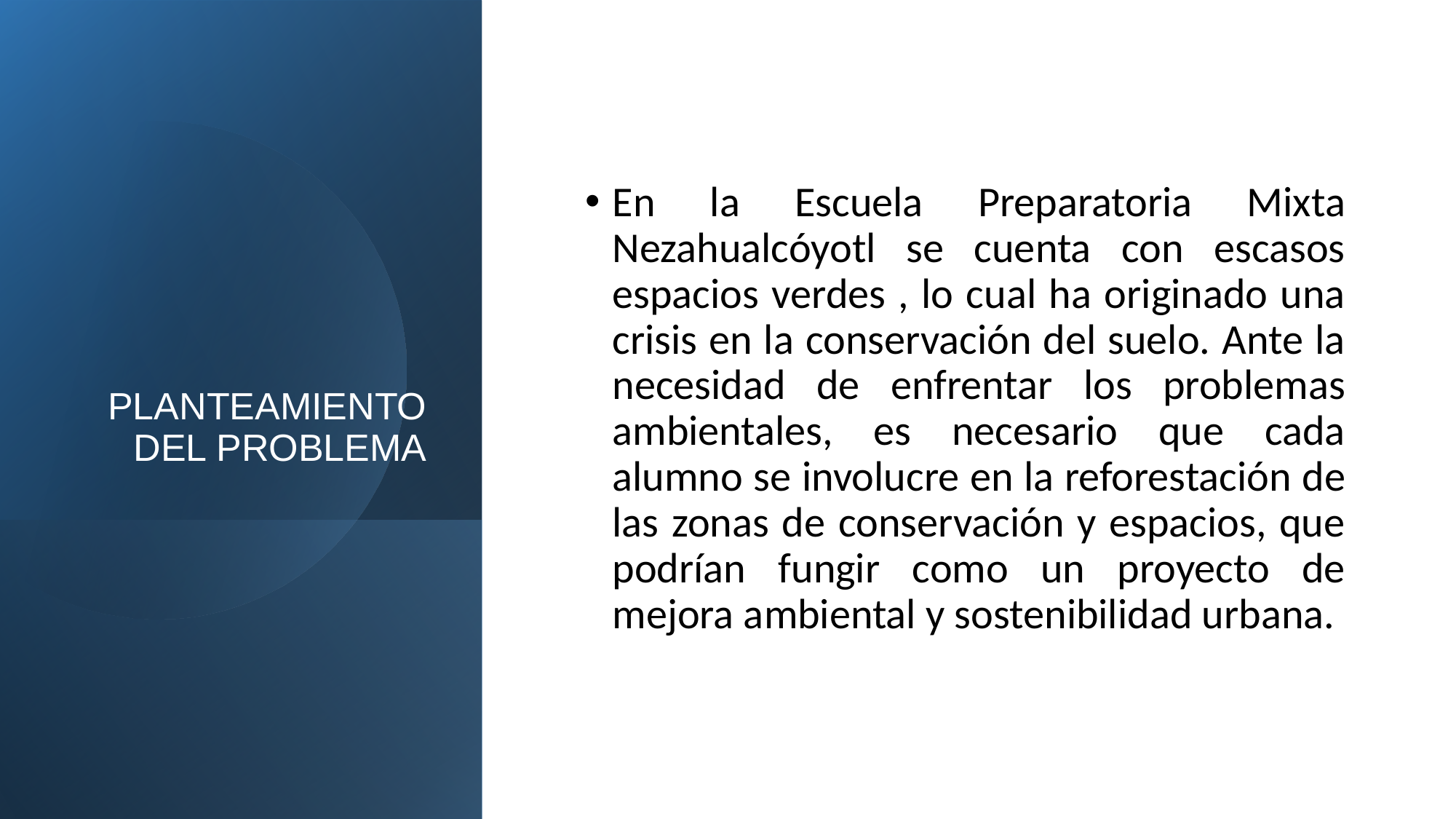

# PLANTEAMIENTO DEL PROBLEMA
En la Escuela Preparatoria Mixta Nezahualcóyotl se cuenta con escasos espacios verdes , lo cual ha originado una crisis en la conservación del suelo. Ante la necesidad de enfrentar los problemas ambientales, es necesario que cada alumno se involucre en la reforestación de las zonas de conservación y espacios, que podrían fungir como un proyecto de mejora ambiental y sostenibilidad urbana.